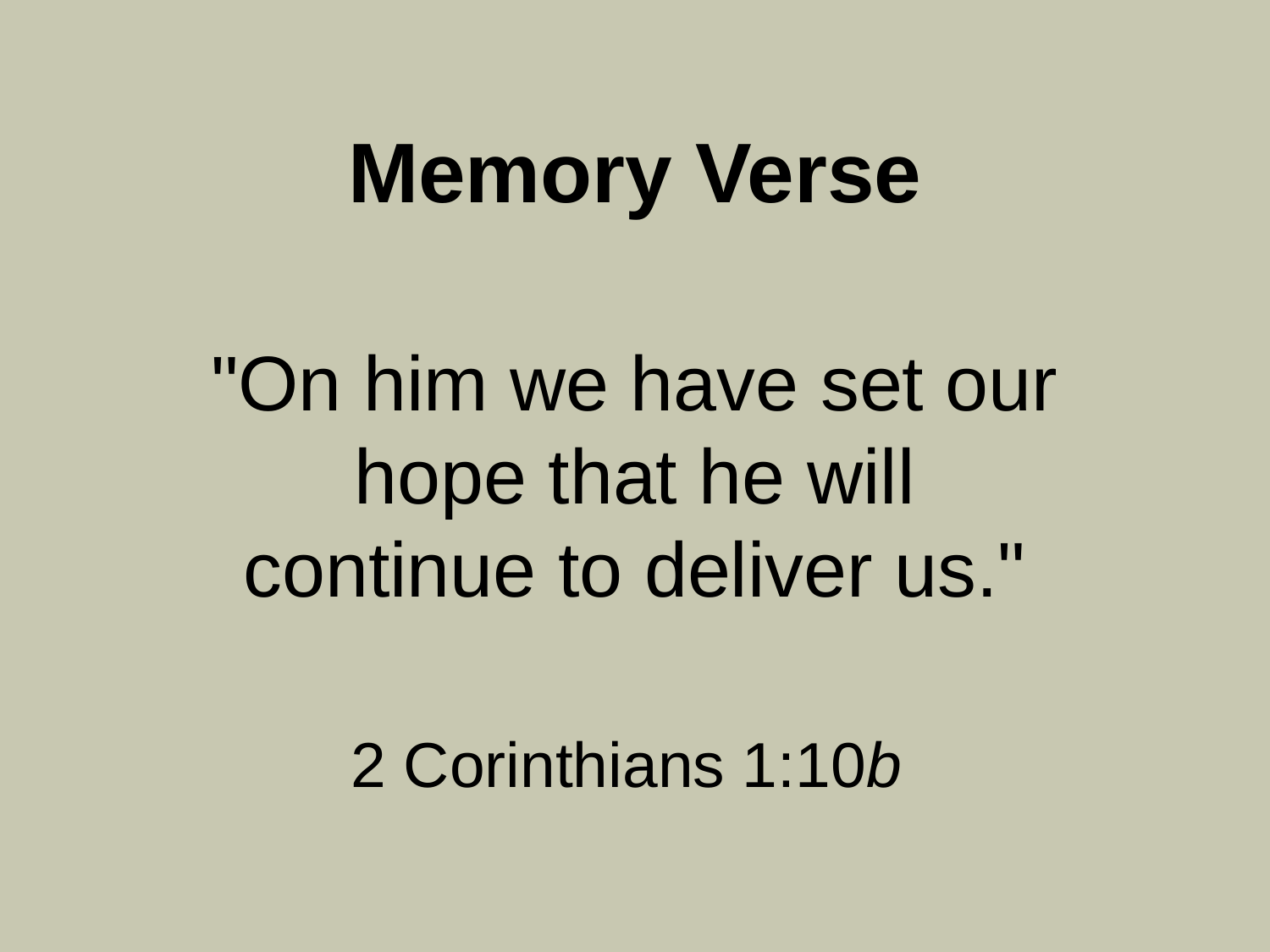

# Memory Verse
"On him we have set our hope that he will continue to deliver us."

2 Corinthians 1:10b